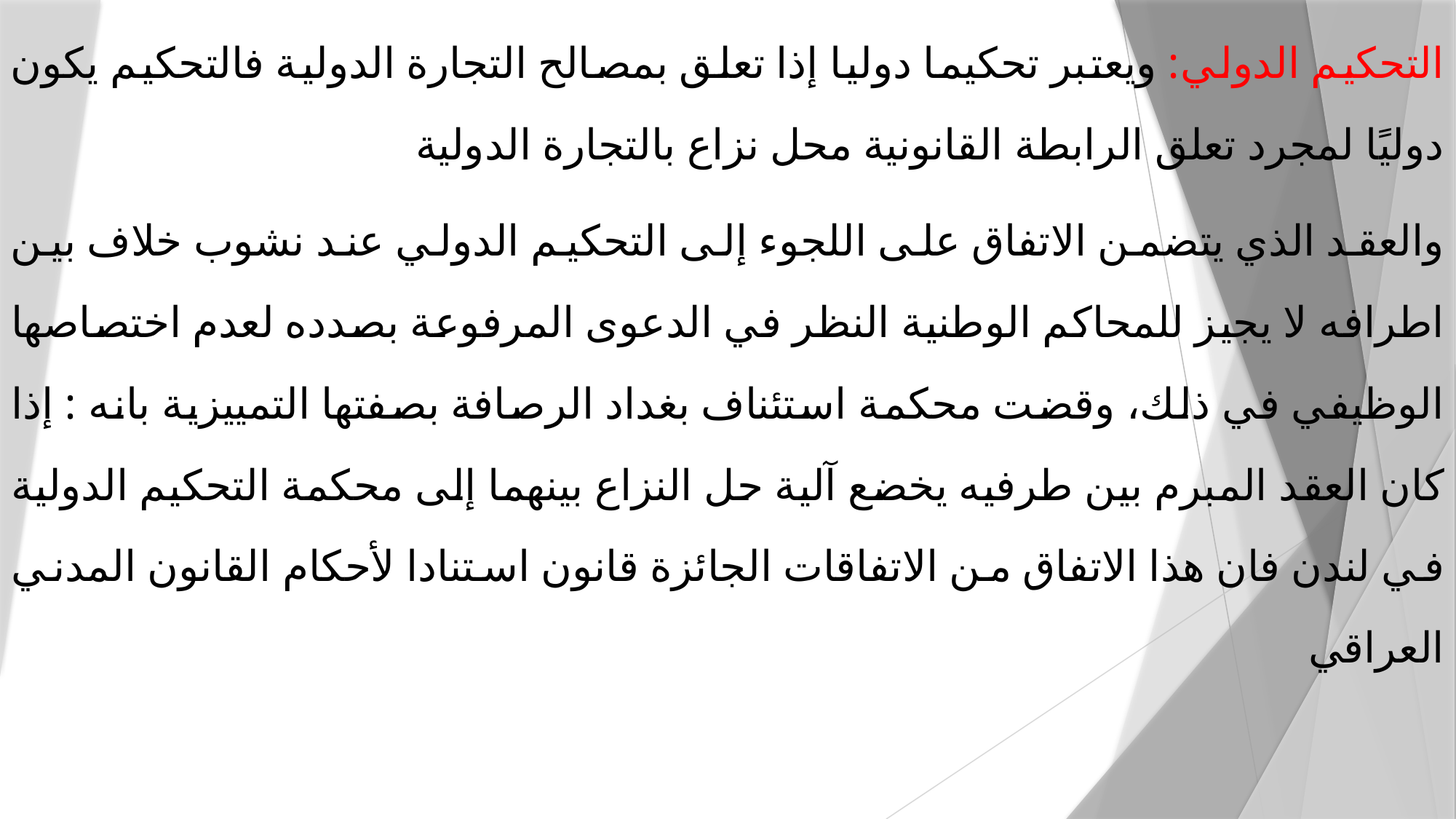

التحكيم الدولي: ويعتبر تحكيما دوليا إذا تعلق بمصالح التجارة الدولية فالتحكيم يكون دوليًا لمجرد تعلق الرابطة القانونية محل نزاع بالتجارة الدولية
والعقد الذي يتضمن الاتفاق على اللجوء إلى التحكيم الدولي عند نشوب خلاف بين اطرافه لا يجيز للمحاكم الوطنية النظر في الدعوى المرفوعة بصدده لعدم اختصاصها الوظيفي في ذلك، وقضت محكمة استئناف بغداد الرصافة بصفتها التمييزية بانه : إذا كان العقد المبرم بين طرفيه يخضع آلية حل النزاع بينهما إلى محكمة التحكيم الدولية في لندن فان هذا الاتفاق من الاتفاقات الجائزة قانون استنادا لأحكام القانون المدني العراقي